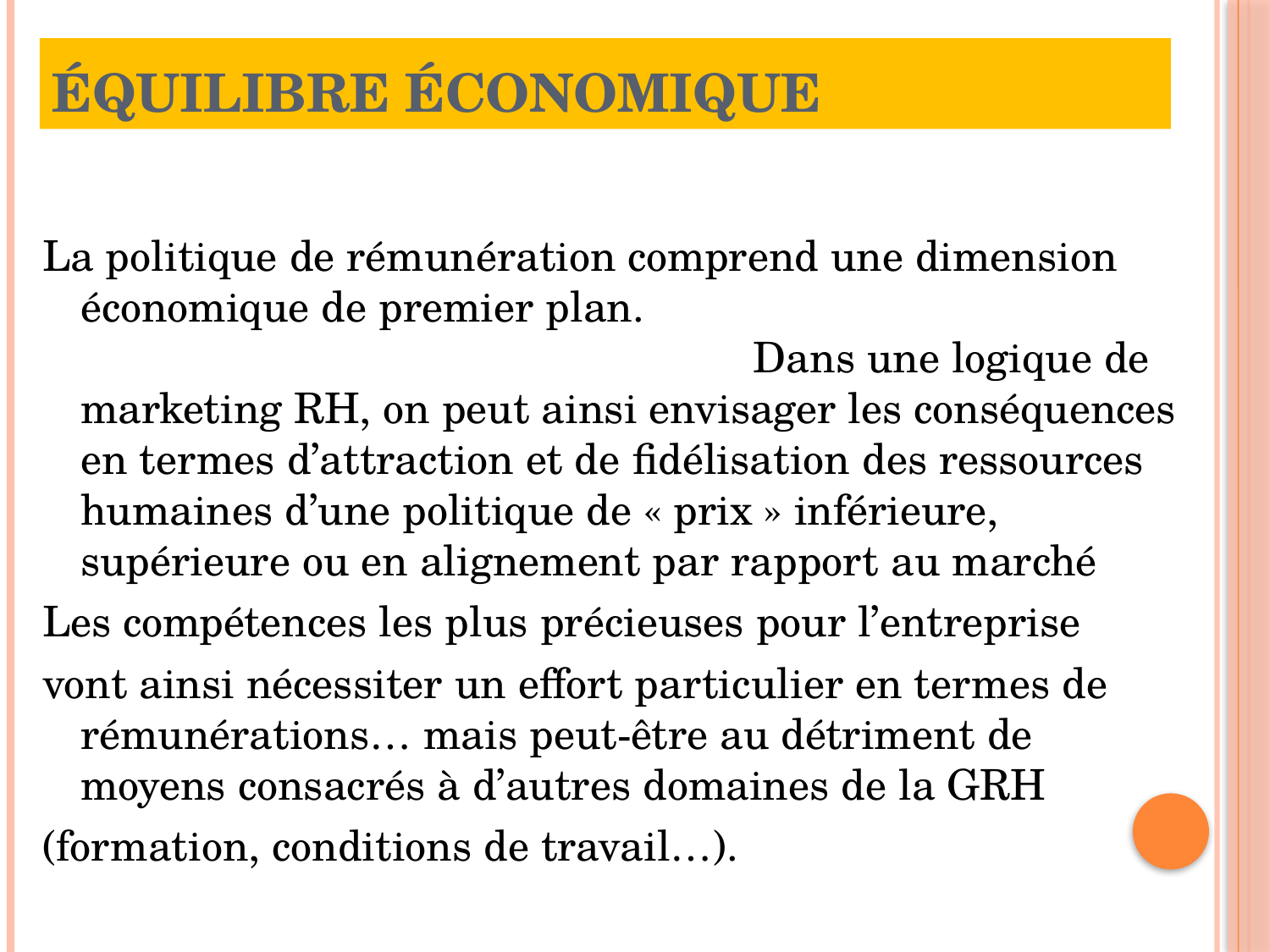

# Équilibre économique
La politique de rémunération comprend une dimension économique de premier plan.                                                                                                       Dans une logique de marketing RH, on peut ainsi envisager les conséquences en termes d’attraction et de ﬁdélisation des ressources humaines d’une politique de « prix » inférieure, supérieure ou en alignement par rapport au marché
Les compétences les plus précieuses pour l’entreprise
vont ainsi nécessiter un effort particulier en termes de rémunérations… mais peut-être au détriment de moyens consacrés à d’autres domaines de la GRH
(formation, conditions de travail…).